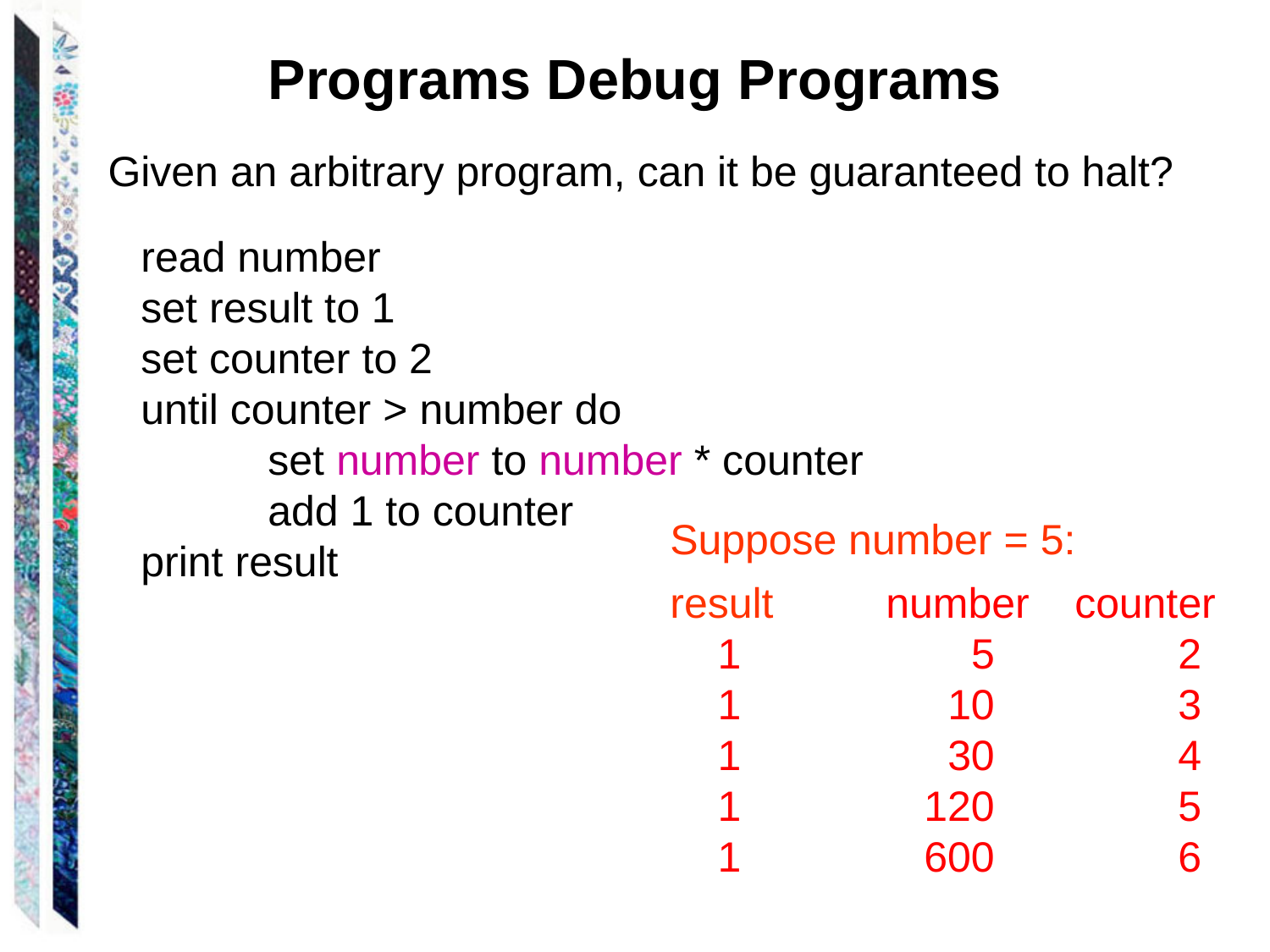

# Programs Debug Programs
Given an arbitrary program, can it be guaranteed to halt?
read number
set result to 1
set counter to 2
until counter > number do
	set number to number * counter
	add 1 to counter
print result
Suppose number = 5:
result	          number	  counter
    1		    5		2
    1		  10 		3
    1		  30		4
    1		120		5
    1		600		6